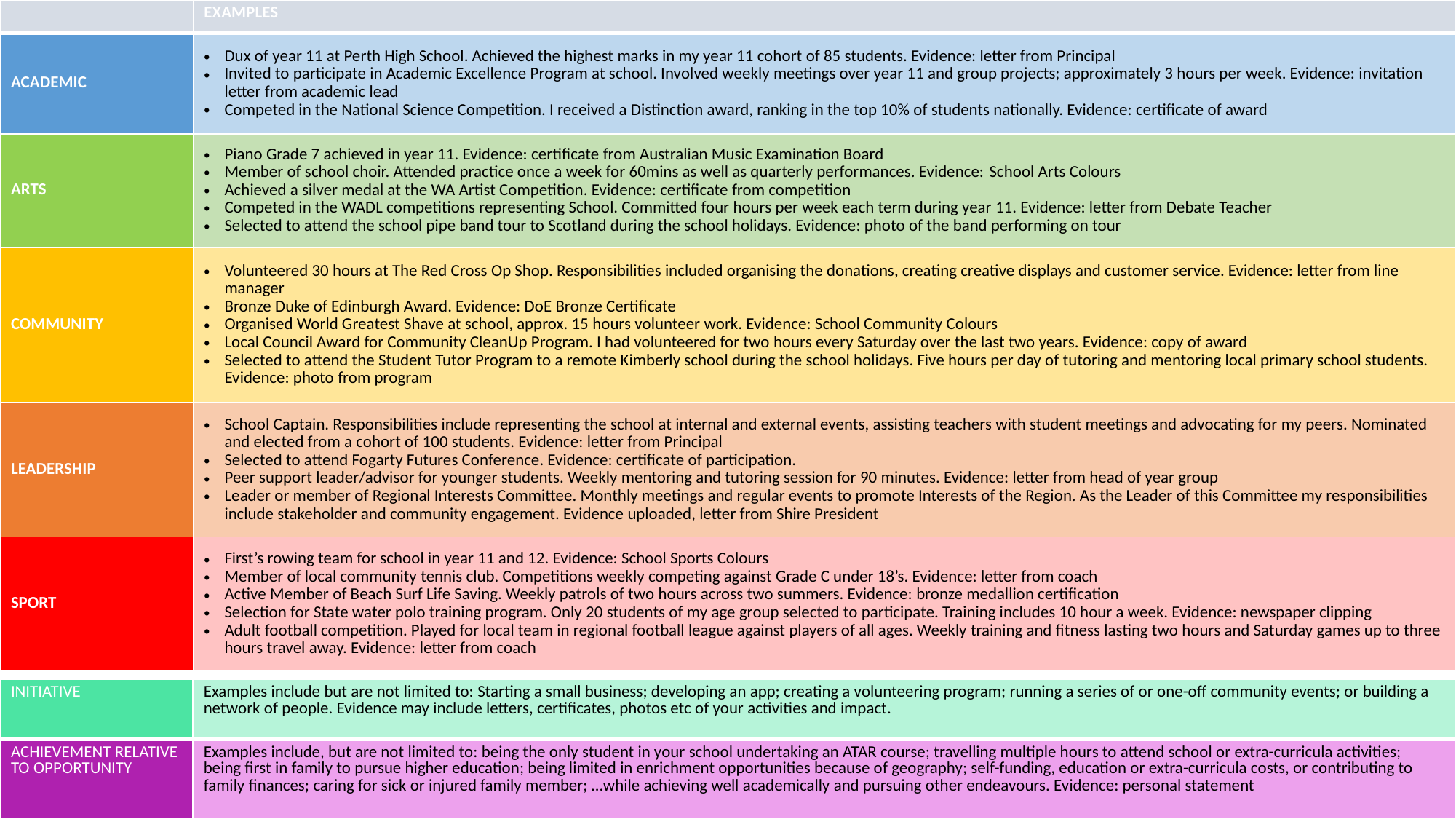

|  | EXAMPLES |
| --- | --- |
| ACADEMIC | Dux of year 11 at Perth High School. Achieved the highest marks in my year 11 cohort of 85 students. Evidence: letter from Principal Invited to participate in Academic Excellence Program at school. Involved weekly meetings over year 11 and group projects; approximately 3 hours per week. Evidence: invitation letter from academic lead Competed in the National Science Competition. I received a Distinction award, ranking in the top 10% of students nationally. Evidence: certificate of award |
| ARTS | Piano Grade 7 achieved in year 11. Evidence: certificate from Australian Music Examination Board Member of school choir. Attended practice once a week for 60mins as well as quarterly performances. Evidence: School Arts Colours Achieved a silver medal at the WA Artist Competition. Evidence: certificate from competition Competed in the WADL competitions representing School. Committed four hours per week each term during year 11. Evidence: letter from Debate Teacher Selected to attend the school pipe band tour to Scotland during the school holidays. Evidence: photo of the band performing on tour |
| COMMUNITY | Volunteered 30 hours at The Red Cross Op Shop. Responsibilities included organising the donations, creating creative displays and customer service. Evidence: letter from line manager Bronze Duke of Edinburgh Award. Evidence: DoE Bronze Certificate Organised World Greatest Shave at school, approx. 15 hours volunteer work. Evidence: School Community Colours Local Council Award for Community CleanUp Program. I had volunteered for two hours every Saturday over the last two years. Evidence: copy of award Selected to attend the Student Tutor Program to a remote Kimberly school during the school holidays. Five hours per day of tutoring and mentoring local primary school students. Evidence: photo from program |
| LEADERSHIP | School Captain. Responsibilities include representing the school at internal and external events, assisting teachers with student meetings and advocating for my peers. Nominated and elected from a cohort of 100 students. Evidence: letter from Principal Selected to attend Fogarty Futures Conference. Evidence: certificate of participation. Peer support leader/advisor for younger students. Weekly mentoring and tutoring session for 90 minutes. Evidence: letter from head of year group Leader or member of Regional Interests Committee. Monthly meetings and regular events to promote Interests of the Region. As the Leader of this Committee my responsibilities include stakeholder and community engagement. Evidence uploaded, letter from Shire President |
| SPORT | First’s rowing team for school in year 11 and 12. Evidence: School Sports Colours Member of local community tennis club. Competitions weekly competing against Grade C under 18’s. Evidence: letter from coach Active Member of Beach Surf Life Saving. Weekly patrols of two hours across two summers. Evidence: bronze medallion certification Selection for State water polo training program. Only 20 students of my age group selected to participate. Training includes 10 hour a week. Evidence: newspaper clipping Adult football competition. Played for local team in regional football league against players of all ages. Weekly training and fitness lasting two hours and Saturday games up to three hours travel away. Evidence: letter from coach |
| INITIATIVE | Examples include but are not limited to: Starting a small business; developing an app; creating a volunteering program; running a series of or one-off community events; or building a network of people. Evidence may include letters, certificates, photos etc of your activities and impact. |
| --- | --- |
| ACHIEVEMENT RELATIVE TO OPPORTUNITY | Examples include, but are not limited to: being the only student in your school undertaking an ATAR course; travelling multiple hours to attend school or extra-curricula activities; being first in family to pursue higher education; being limited in enrichment opportunities because of geography; self-funding, education or extra-curricula costs, or contributing to family finances; caring for sick or injured family member; …while achieving well academically and pursuing other endeavours. Evidence: personal statement |